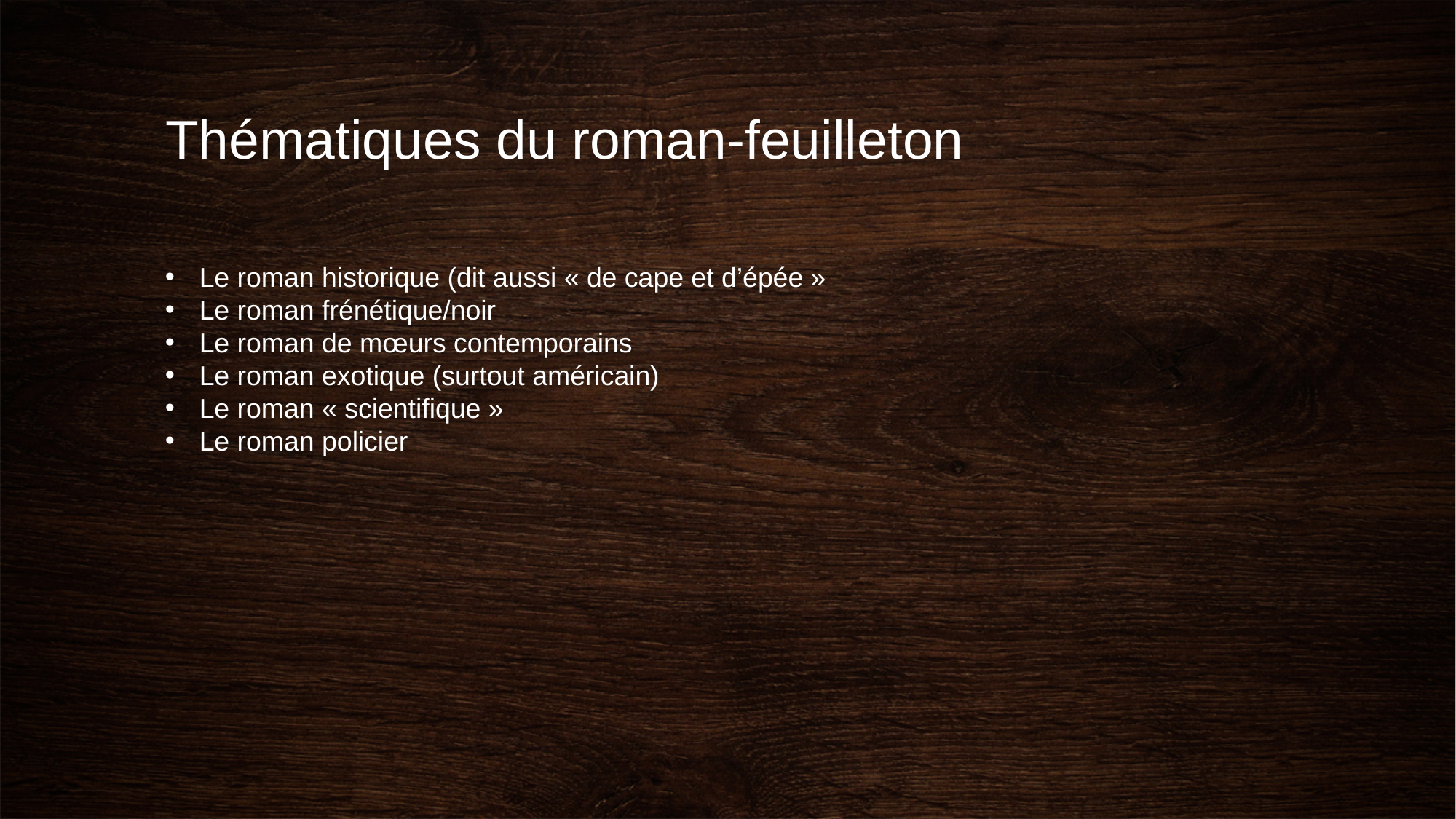

# Thématiques du roman-feuilleton
Le roman historique (dit aussi « de cape et d’épée »
Le roman frénétique/noir
Le roman de mœurs contemporains
Le roman exotique (surtout américain)
Le roman « scientifique »
Le roman policier